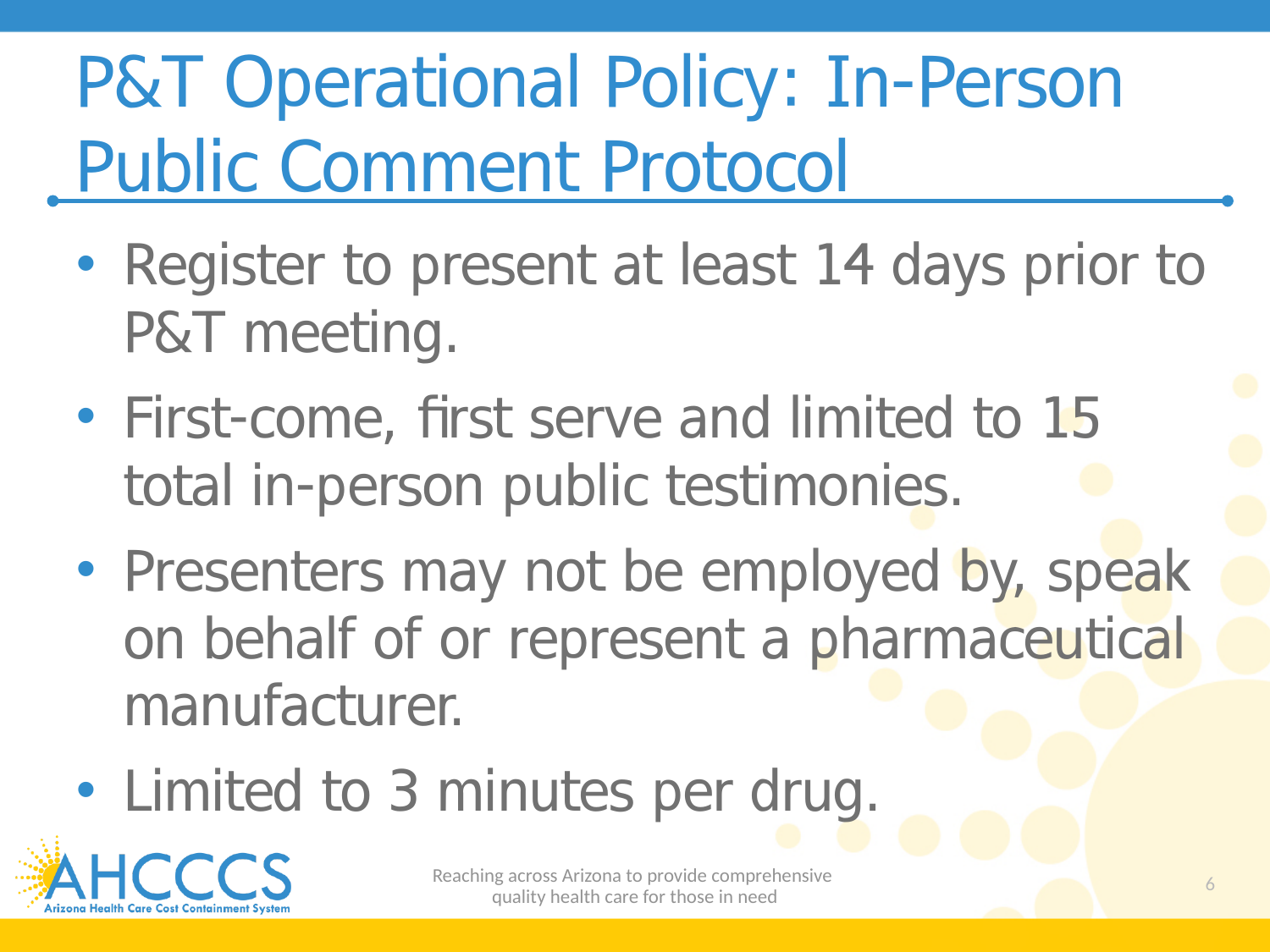

# P&T Operational Policy: In-Person Public Comment Protocol
Register to present at least 14 days prior to P&T meeting.
First-come, first serve and limited to 15 total in-person public testimonies.
Presenters may not be employed by, speak  on behalf of or represent a pharmaceutical manufacturer.
Limited to 3 minutes per drug.

Reaching across Arizona to provide comprehensive
quality health care for those in need
6